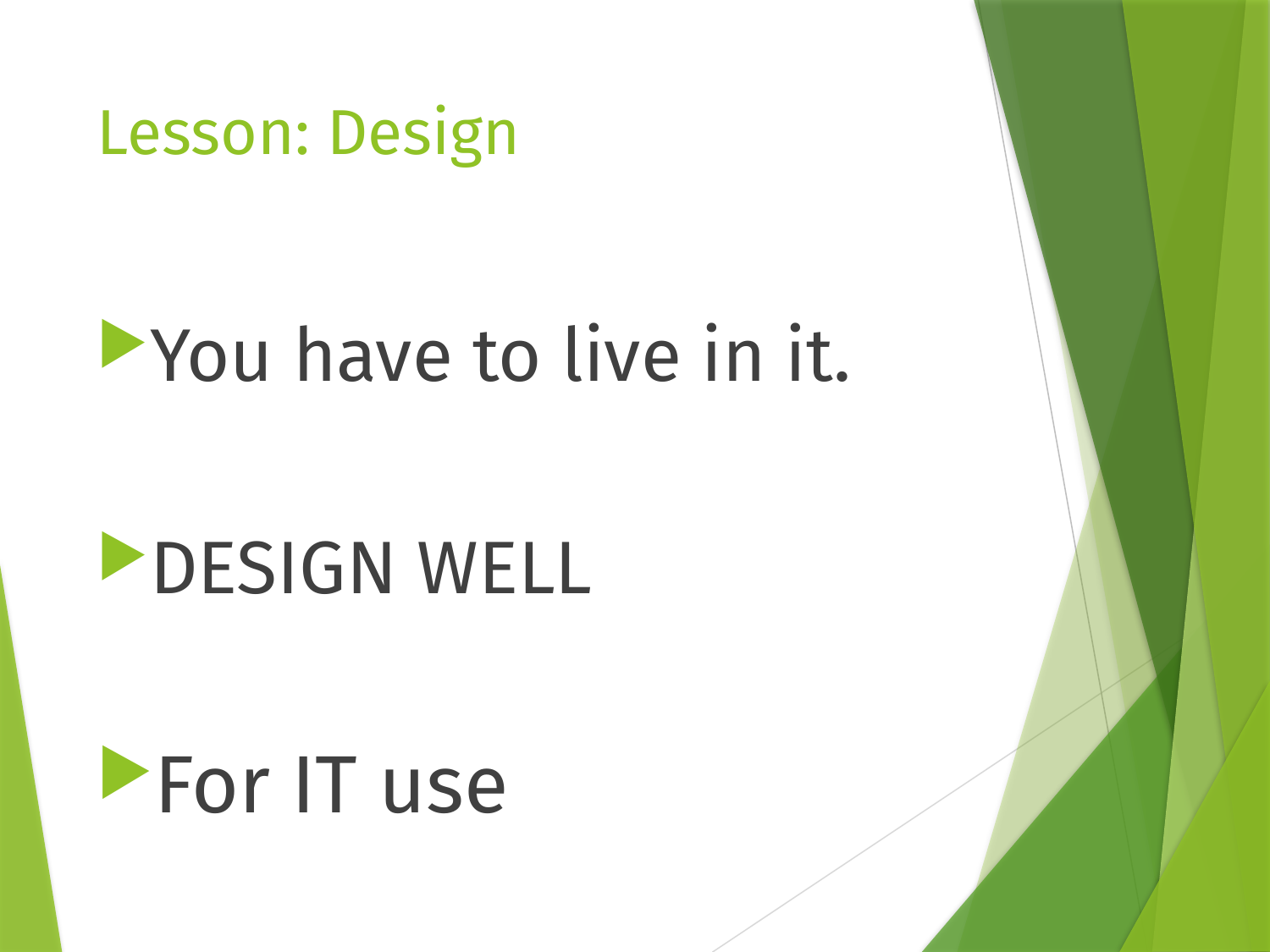

# Lesson: Design
You have to live in it.

DESIGN WELL

For IT use